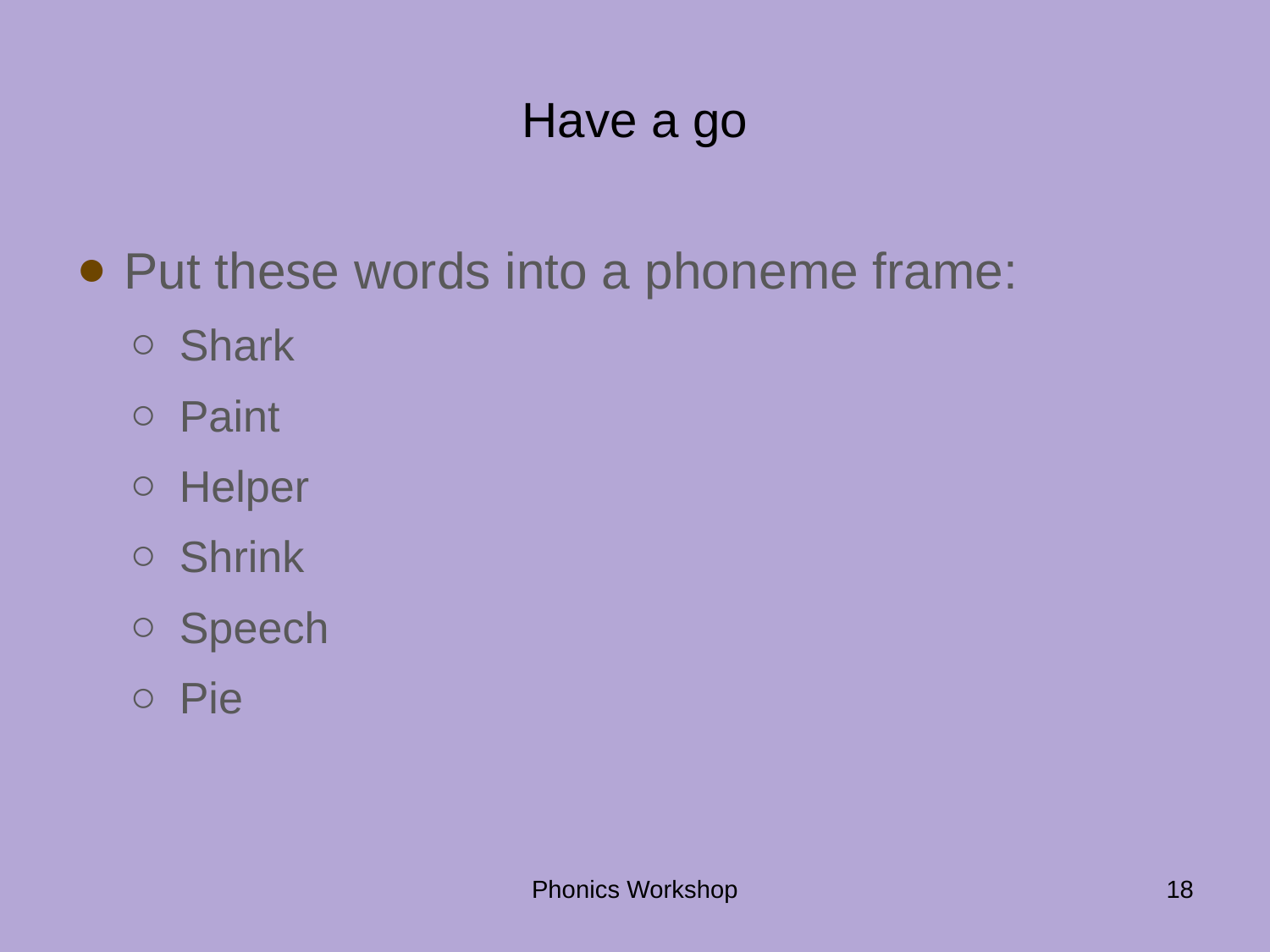

# Have a go
Put these words into a phoneme frame:
Shark
Paint
Helper
Shrink
Speech
Pie

Phonics Workshop
18